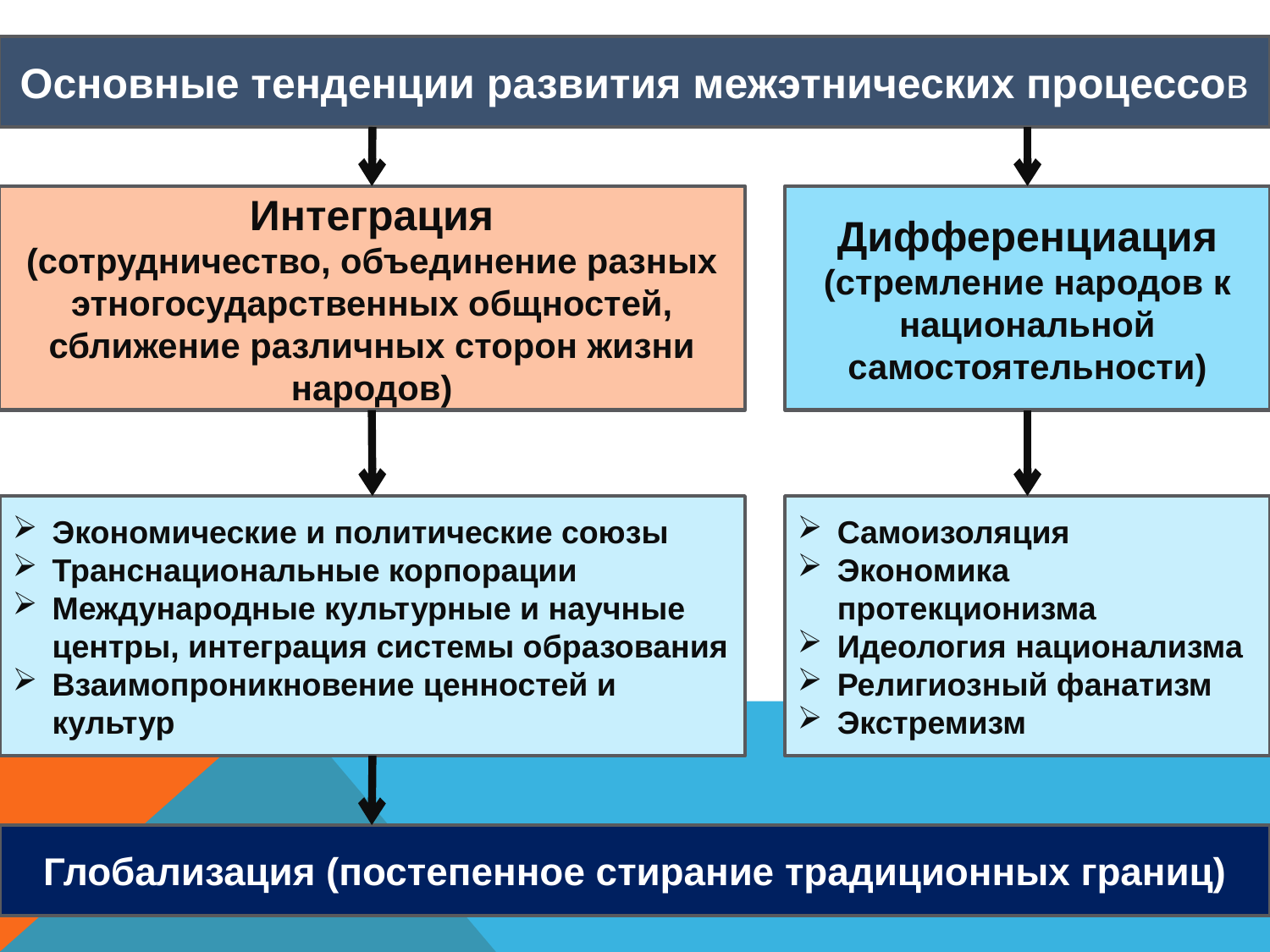

Основные тенденции развития межэтнических процессов
#

Интеграция
(сотрудничество, объединение разных этногосударственных общностей, сближение различных сторон жизни народов)
Дифференциация
(стремление народов к национальной самостоятельности)
Экономические и политические союзы
Транснациональные корпорации
Международные культурные и научные центры, интеграция системы образования
Взаимопроникновение ценностей и культур
Самоизоляция
Экономика протекционизма
Идеология национализма
Религиозный фанатизм
Экстремизм
Глобализация (постепенное стирание традиционных границ)